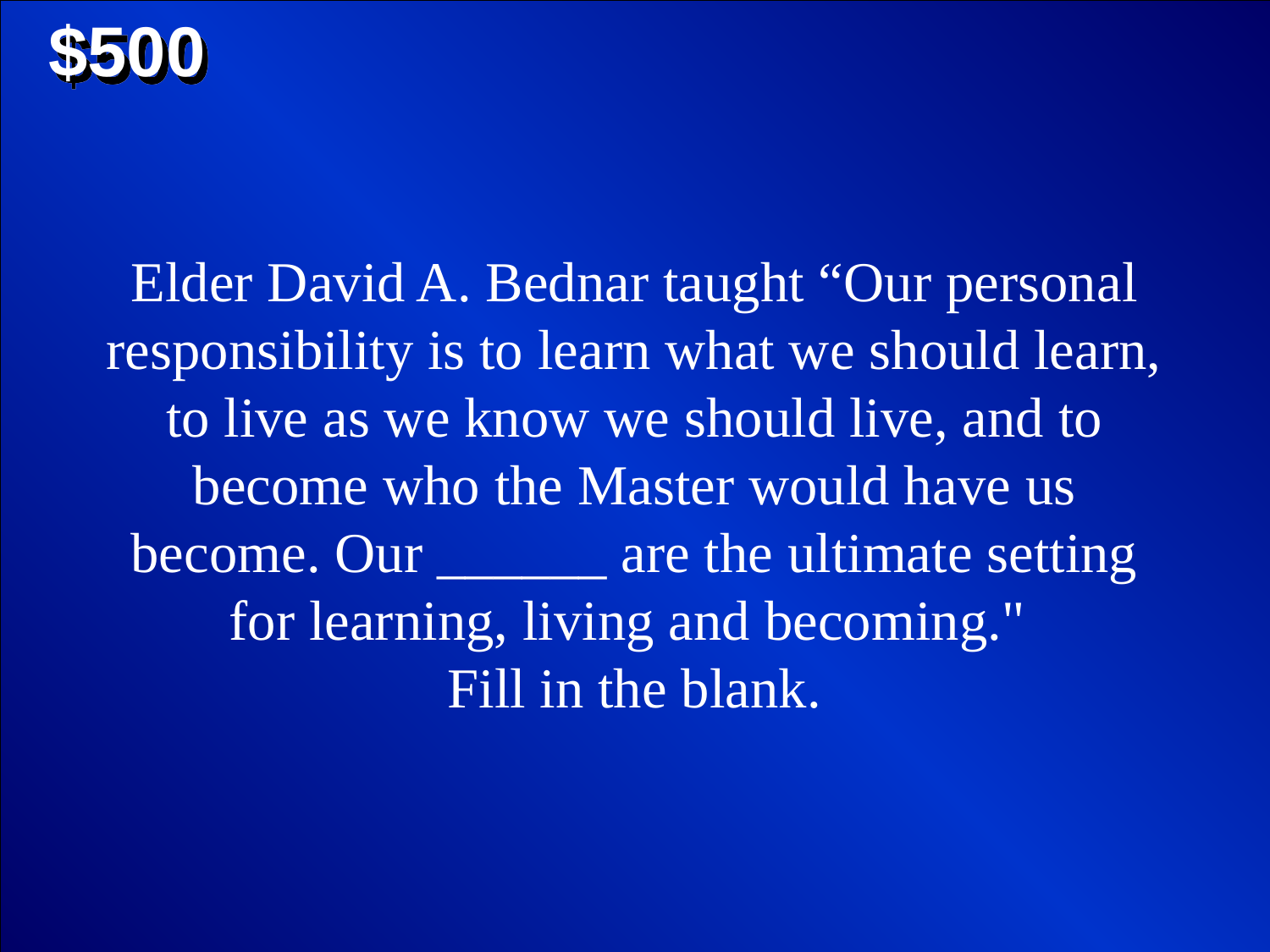

$500
Elder David A. Bednar taught “Our personal responsibility is to learn what we should learn, to live as we know we should live, and to become who the Master would have us become. Our ______ are the ultimate setting for learning, living and becoming."
Fill in the blank.